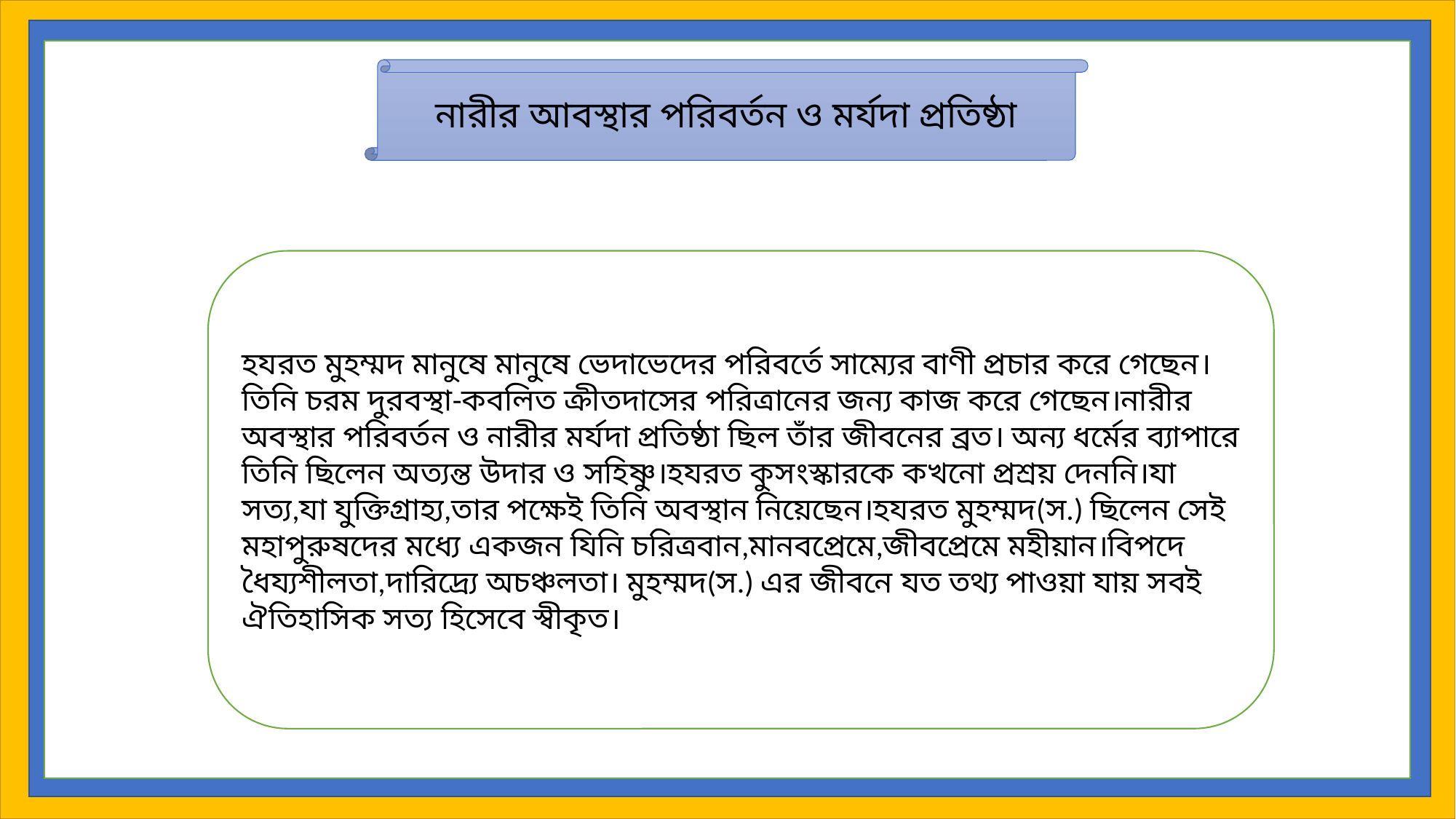

নারীর আবস্থার পরিবর্তন ও মর্যদা প্রতিষ্ঠা
হযরত মুহম্মদ মানুষে মানুষে ভেদাভেদের পরিবর্তে সাম্যের বাণী প্রচার করে গেছেন। তিনি চরম দুরবস্থা-কবলিত ক্রীতদাসের পরিত্রানের জন্য কাজ করে গেছেন।নারীর অবস্থার পরিবর্তন ও নারীর মর্যদা প্রতিষ্ঠা ছিল তাঁর জীবনের ব্রত। অন্য ধর্মের ব্যাপারে তিনি ছিলেন অত্যন্ত উদার ও সহিষ্ণু।হযরত কুসংস্কারকে কখনো প্রশ্রয় দেননি।যা সত্য,যা যুক্তিগ্রাহ্য,তার পক্ষেই তিনি অবস্থান নিয়েছেন।হযরত মুহম্মদ(স.) ছিলেন সেই মহাপুরুষদের মধ্যে একজন যিনি চরিত্রবান,মানবপ্রেমে,জীবপ্রেমে মহীয়ান।বিপদে ধৈয্যশীলতা,দারিদ্র্যে অচঞ্চলতা। মুহম্মদ(স.) এর জীবনে যত তথ্য পাওয়া যায় সবই ঐতিহাসিক সত্য হিসেবে স্বীকৃত।